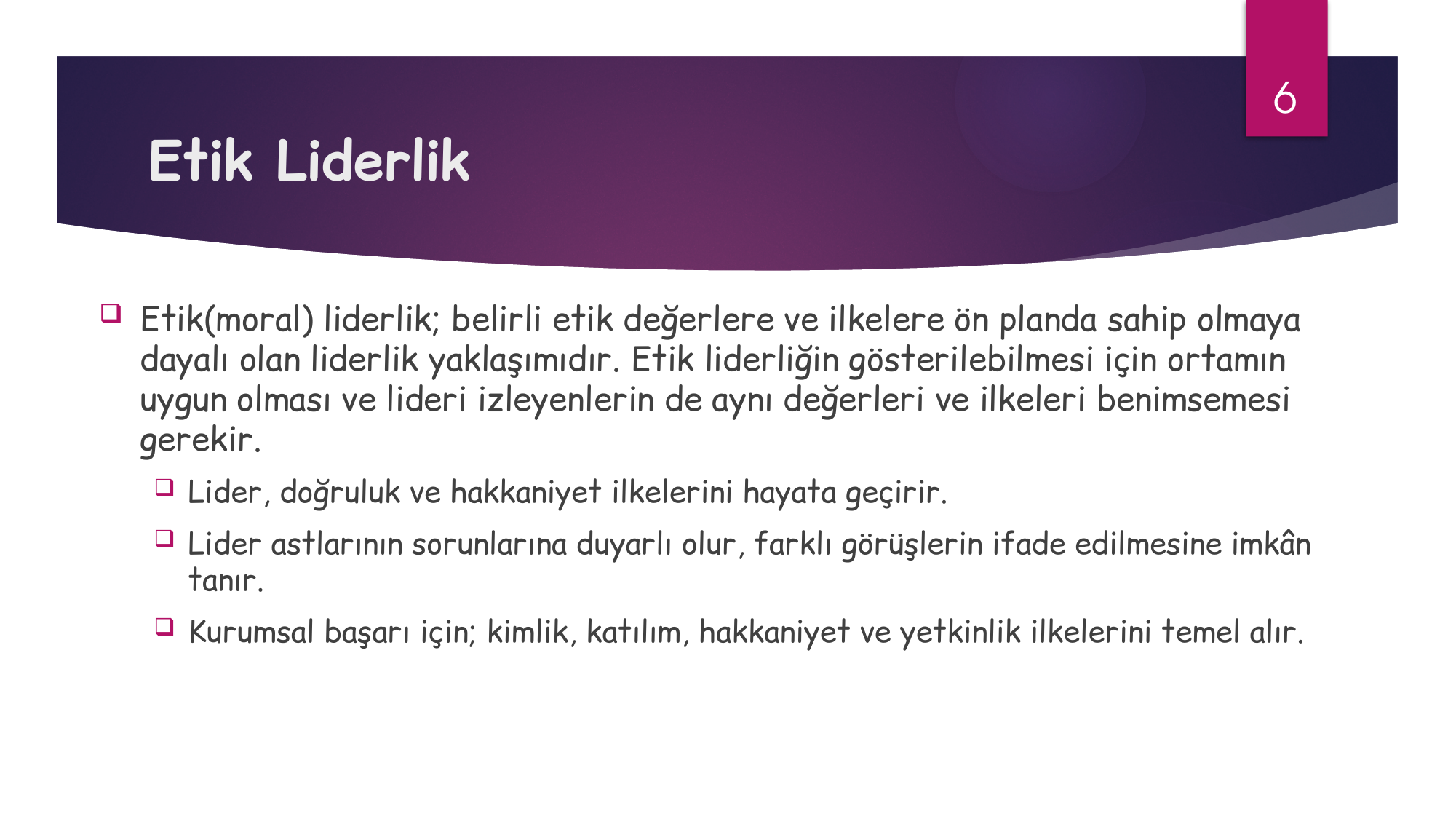

6
# Etik Liderlik
Etik(moral) liderlik; belirli etik değerlere ve ilkelere ön planda sahip olmaya dayalı olan liderlik yaklaşımıdır. Etik liderliğin gösterilebilmesi için ortamın uygun olması ve lideri izleyenlerin de aynı değerleri ve ilkeleri benimsemesi gerekir.
Lider, doğruluk ve hakkaniyet ilkelerini hayata geçirir.
Lider astlarının sorunlarına duyarlı olur, farklı görüşlerin ifade edilmesine imkân tanır.
Kurumsal başarı için; kimlik, katılım, hakkaniyet ve yetkinlik ilkelerini temel alır.